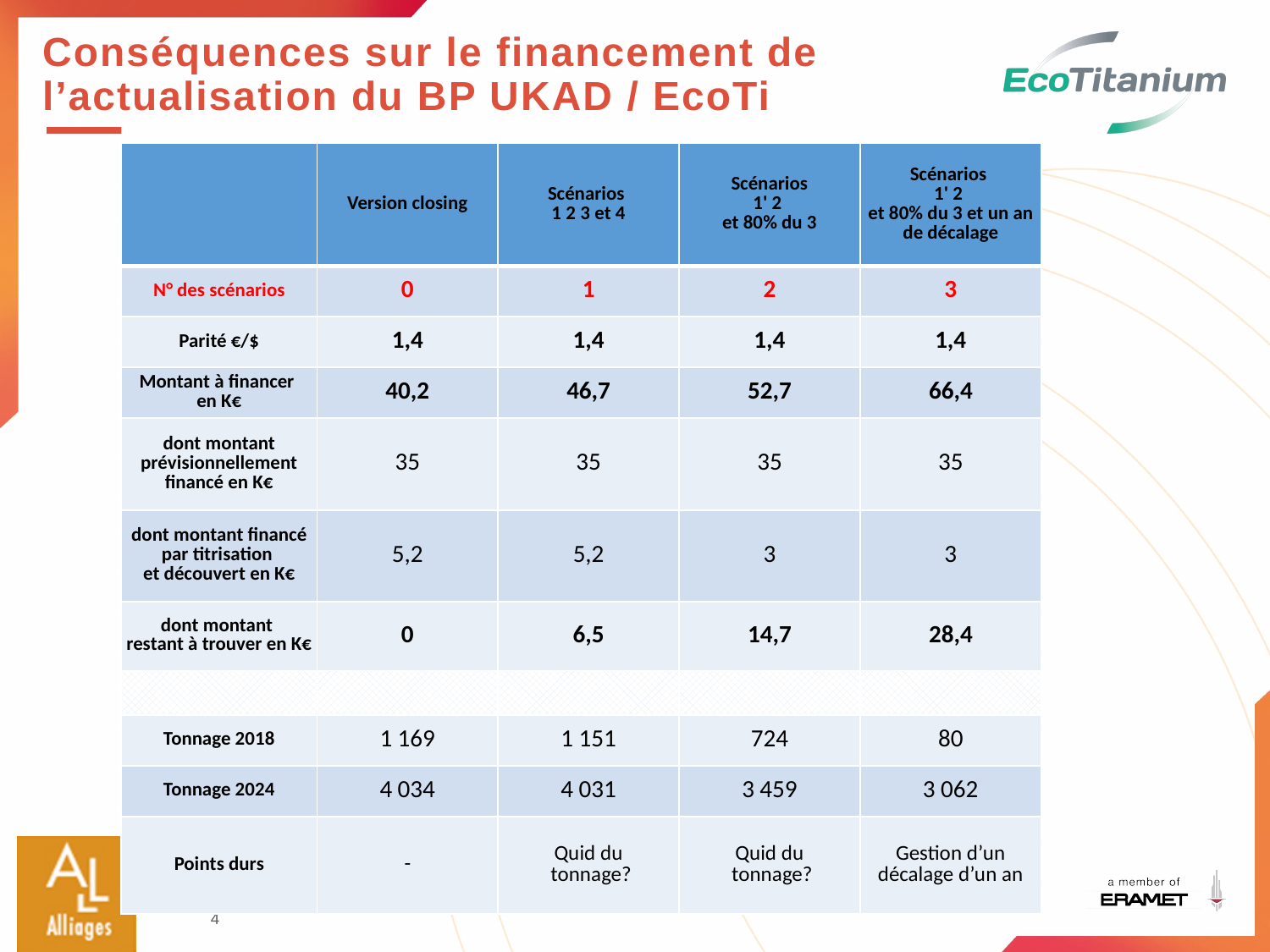

# Conséquences sur le financement de l’actualisation du BP UKAD / EcoTi

|  | Version closing | Scénarios 1 2 3 et 4 | Scénarios 1' 2 et 80% du 3 | Scénarios 1' 2 et 80% du 3 et un an de décalage |
| --- | --- | --- | --- | --- |
| N° des scénarios | 0 | 1 | 2 | 3 |
| Parité €/$ | 1,4 | 1,4 | 1,4 | 1,4 |
| Montant à financer en K€ | 40,2 | 46,7 | 52,7 | 66,4 |
| dont montant prévisionnellement financé en K€ | 35 | 35 | 35 | 35 |
| dont montant financé par titrisation et découvert en K€ | 5,2 | 5,2 | 3 | 3 |
| dont montant restant à trouver en K€ | 0 | 6,5 | 14,7 | 28,4 |
|  |  |  |  |  |
| Tonnage 2018 | 1 169 | 1 151 | 724 | 80 |
| Tonnage 2024 | 4 034 | 4 031 | 3 459 | 3 062 |
| Points durs | - | Quid du tonnage? | Quid du tonnage? | Gestion d’un décalage d’un an |

4